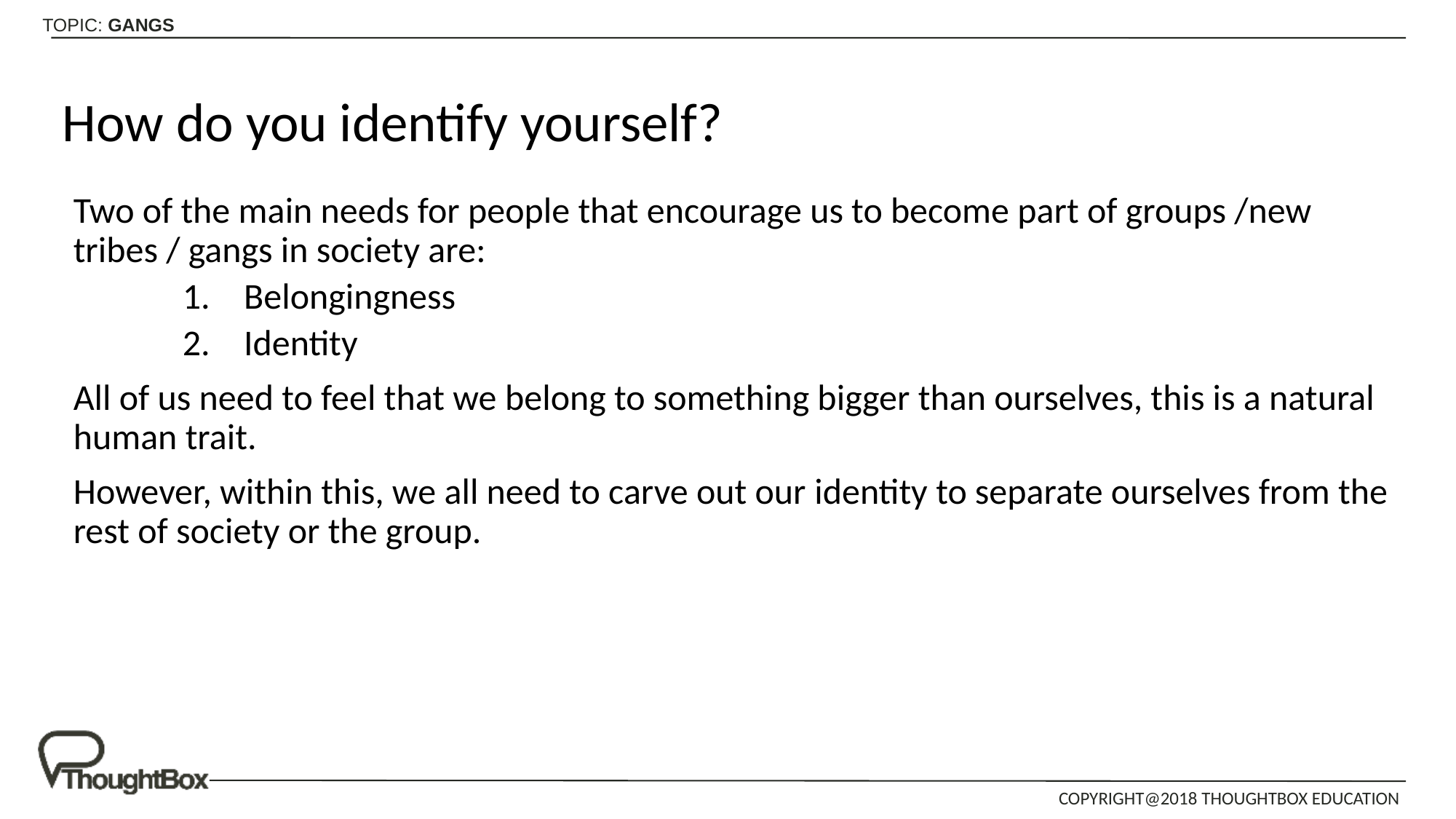

# How do you identify yourself?
Two of the main needs for people that encourage us to become part of groups /new tribes / gangs in society are:
Belongingness
Identity
All of us need to feel that we belong to something bigger than ourselves, this is a natural human trait.
However, within this, we all need to carve out our identity to separate ourselves from the rest of society or the group.